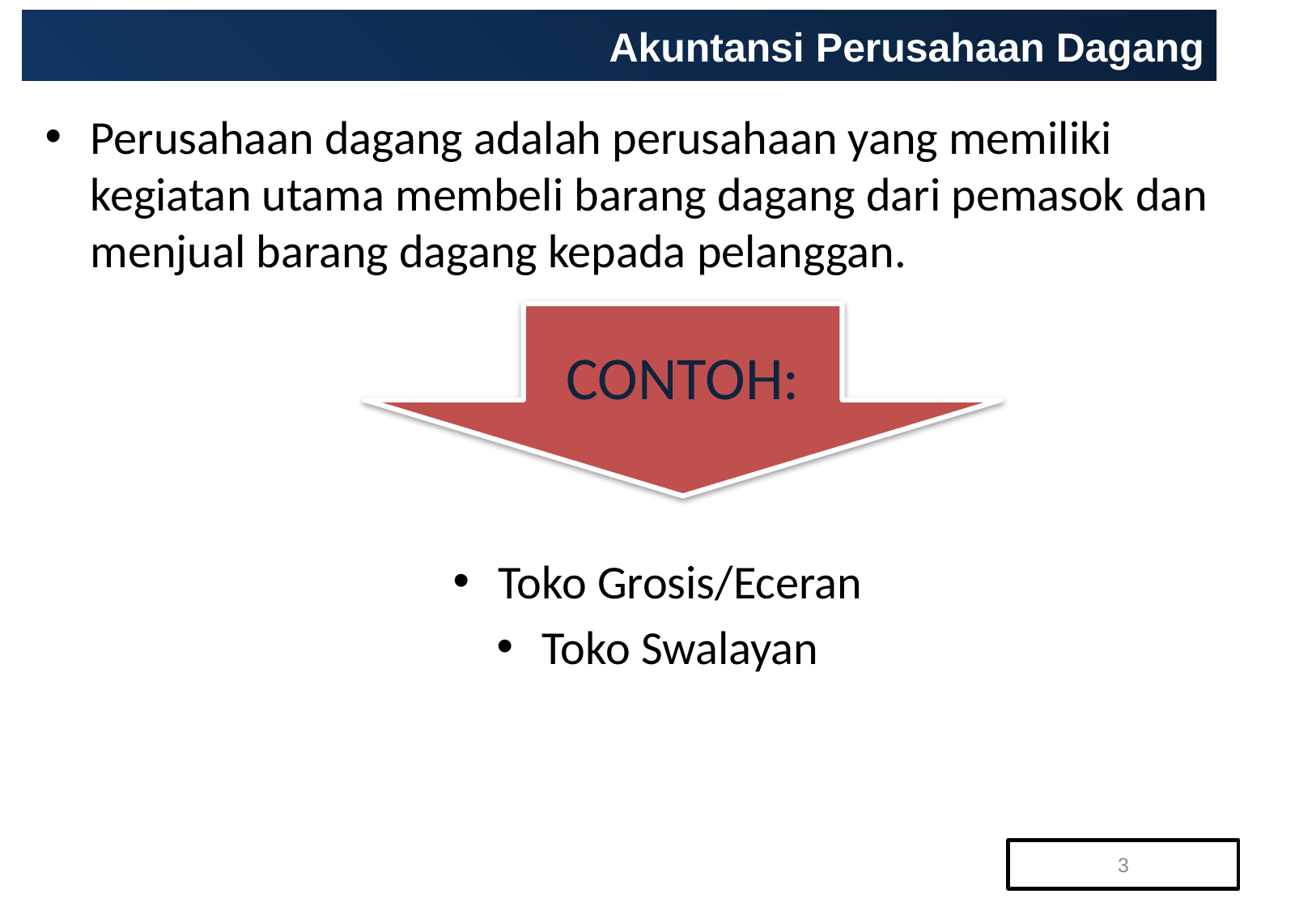

# Akuntansi Perusahaan Dagang
Perusahaan dagang adalah perusahaan yang memiliki kegiatan utama membeli barang dagang dari pemasok dan menjual barang dagang kepada pelanggan.

Toko Grosis/Eceran
Toko Swalayan
CONTOH:
3